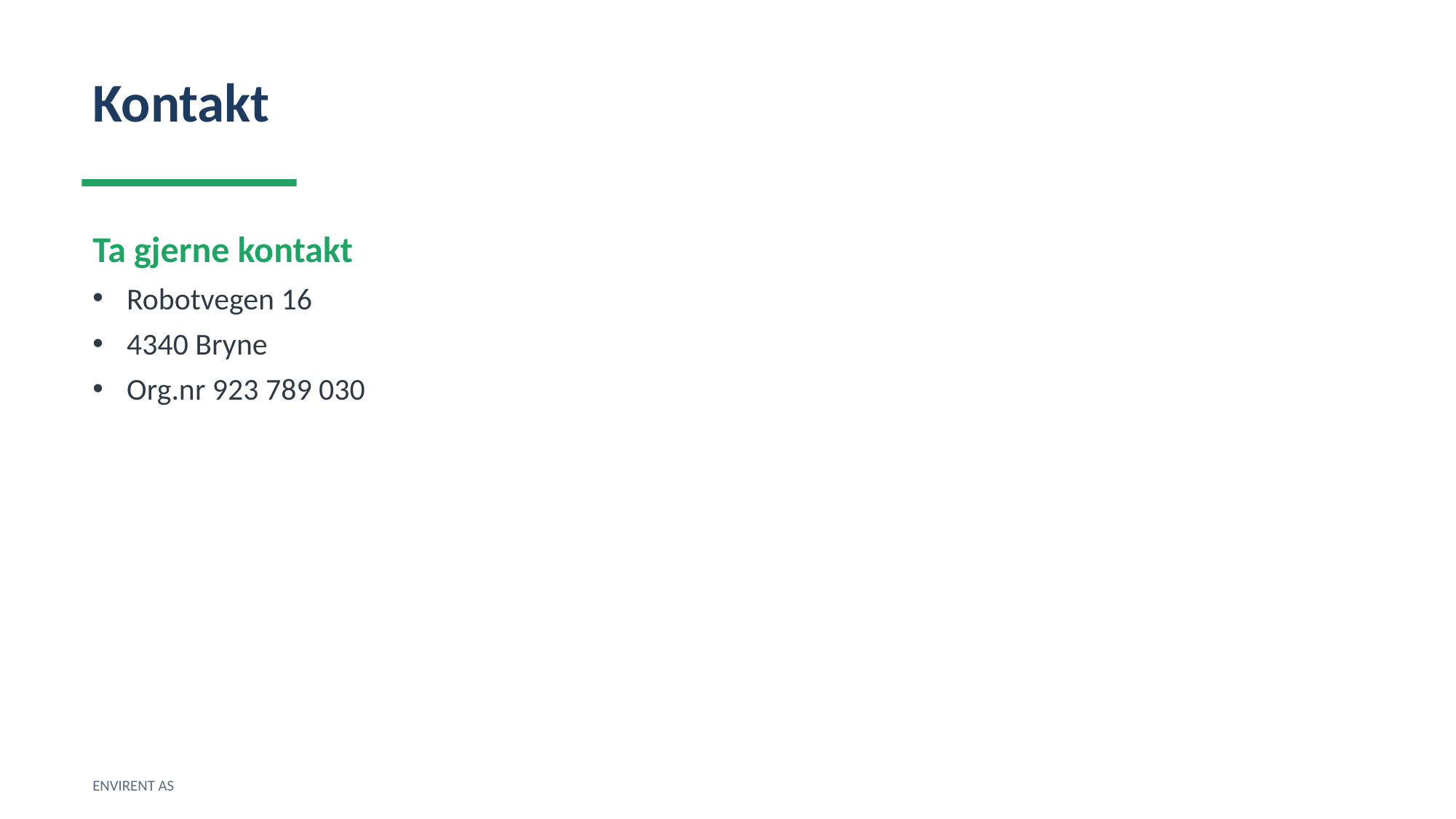

Kontakt

Ta gjerne kontakt
Robotvegen 16
4340 Bryne
Org.nr 923 789 030
ENVIRENT AS